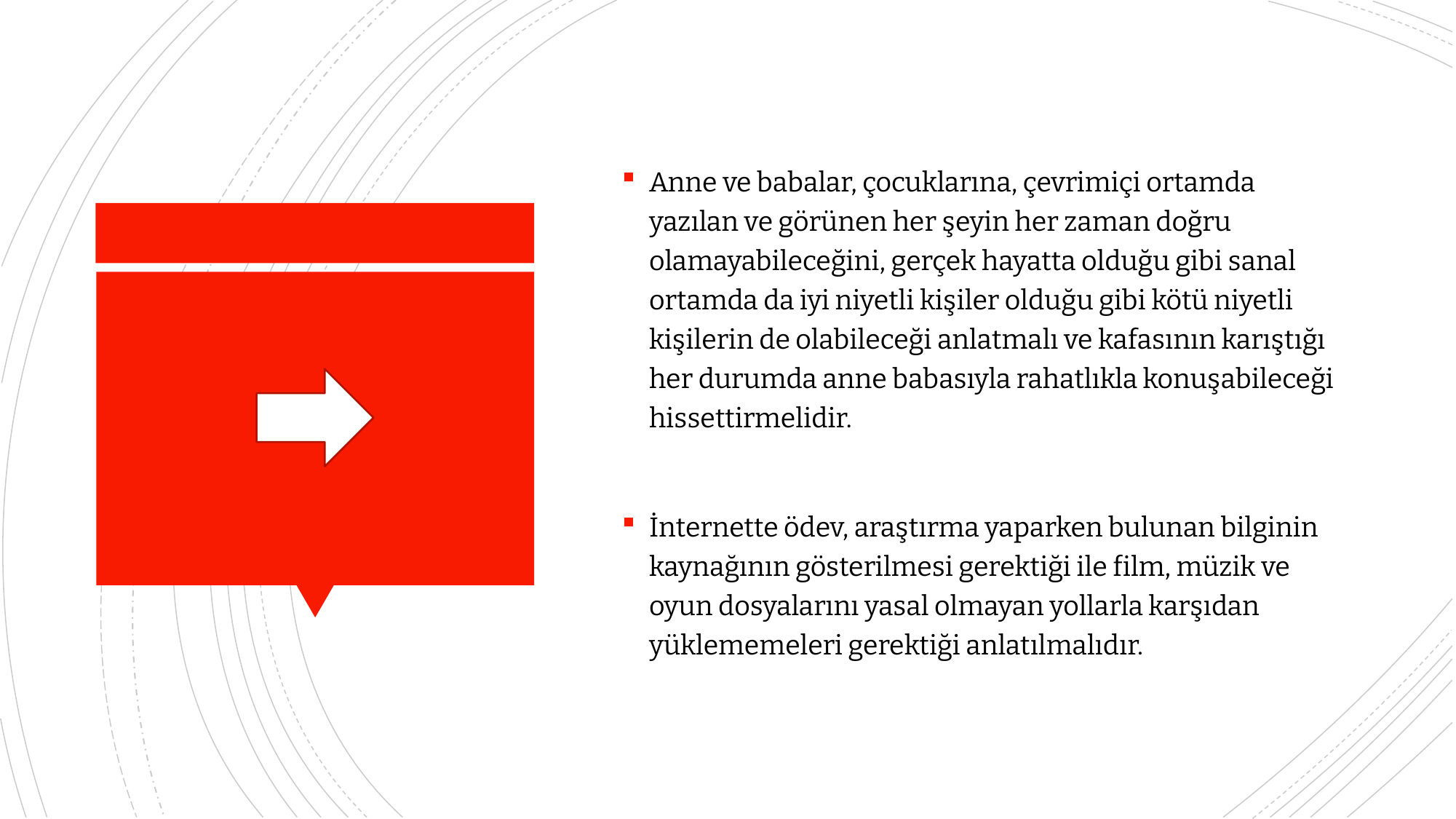

Anne ve babalar, çocuklarına, çevrimiçi ortamda yazılan ve görünen her şeyin her zaman doğru olamayabileceğini, gerçek hayatta olduğu gibi sanal ortamda da iyi niyetli kişiler olduğu gibi kötü niyetli kişilerin de olabileceği anlatmalı ve kafasının karıştığı her durumda anne babasıyla rahatlıkla konuşabileceği hissettirmelidir.

İnternette ödev, araştırma yaparken bulunan bilginin kaynağının gösterilmesi gerektiği ile film, müzik ve oyun dosyalarını yasal olmayan yollarla karşıdan yüklememeleri gerektiği anlatılmalıdır.